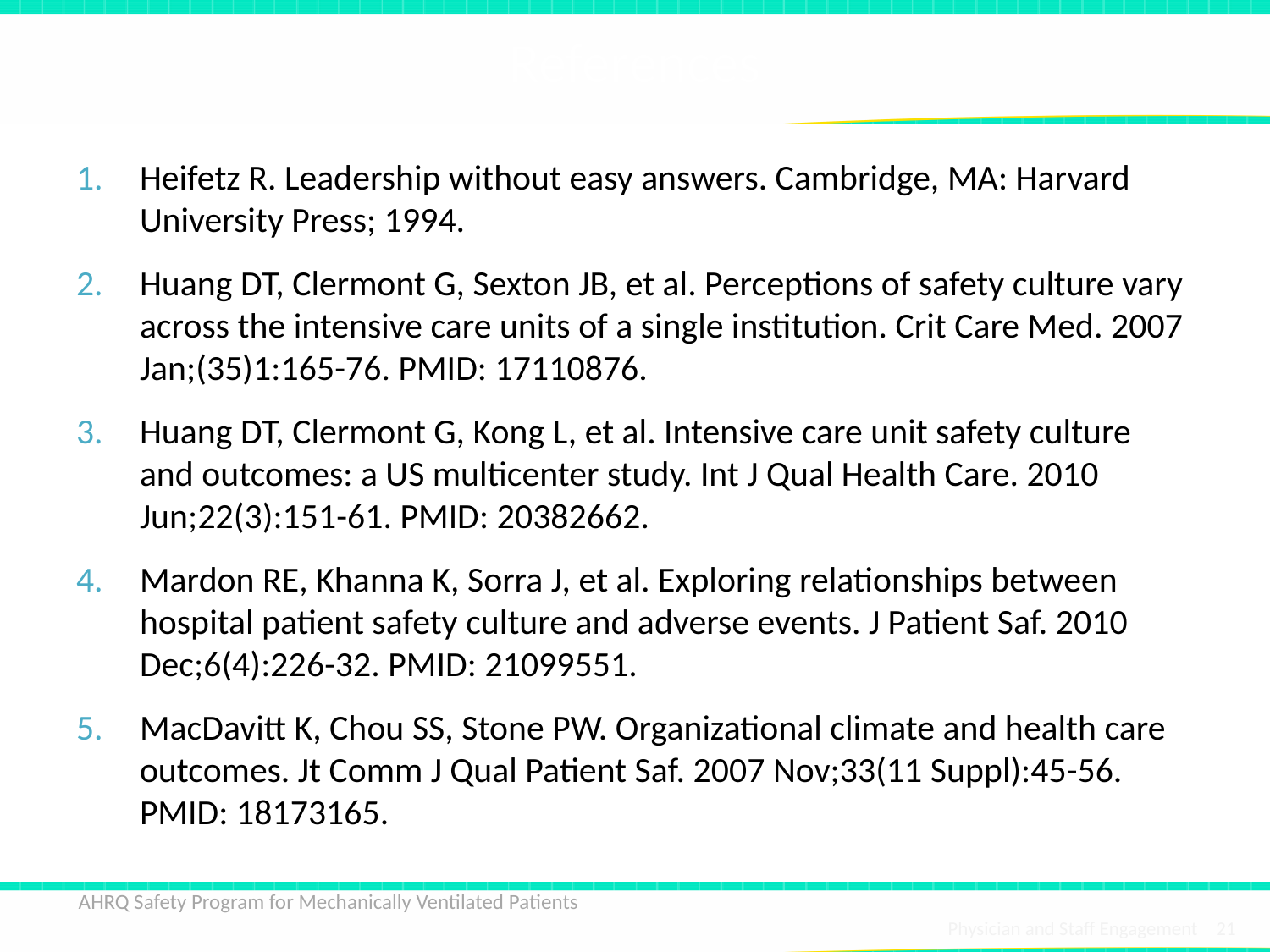

# References
Heifetz R. Leadership without easy answers. Cambridge, MA: Harvard University Press; 1994.
Huang DT, Clermont G, Sexton JB, et al. Perceptions of safety culture vary across the intensive care units of a single institution. Crit Care Med. 2007 Jan;(35)1:165-76. PMID: 17110876.
Huang DT, Clermont G, Kong L, et al. Intensive care unit safety culture and outcomes: a US multicenter study. Int J Qual Health Care. 2010 Jun;22(3):151-61. PMID: 20382662.
Mardon RE, Khanna K, Sorra J, et al. Exploring relationships between hospital patient safety culture and adverse events. J Patient Saf. 2010 Dec;6(4):226-32. PMID: 21099551.
MacDavitt K, Chou SS, Stone PW. Organizational climate and health care outcomes. Jt Comm J Qual Patient Saf. 2007 Nov;33(11 Suppl):45-56. PMID: 18173165.